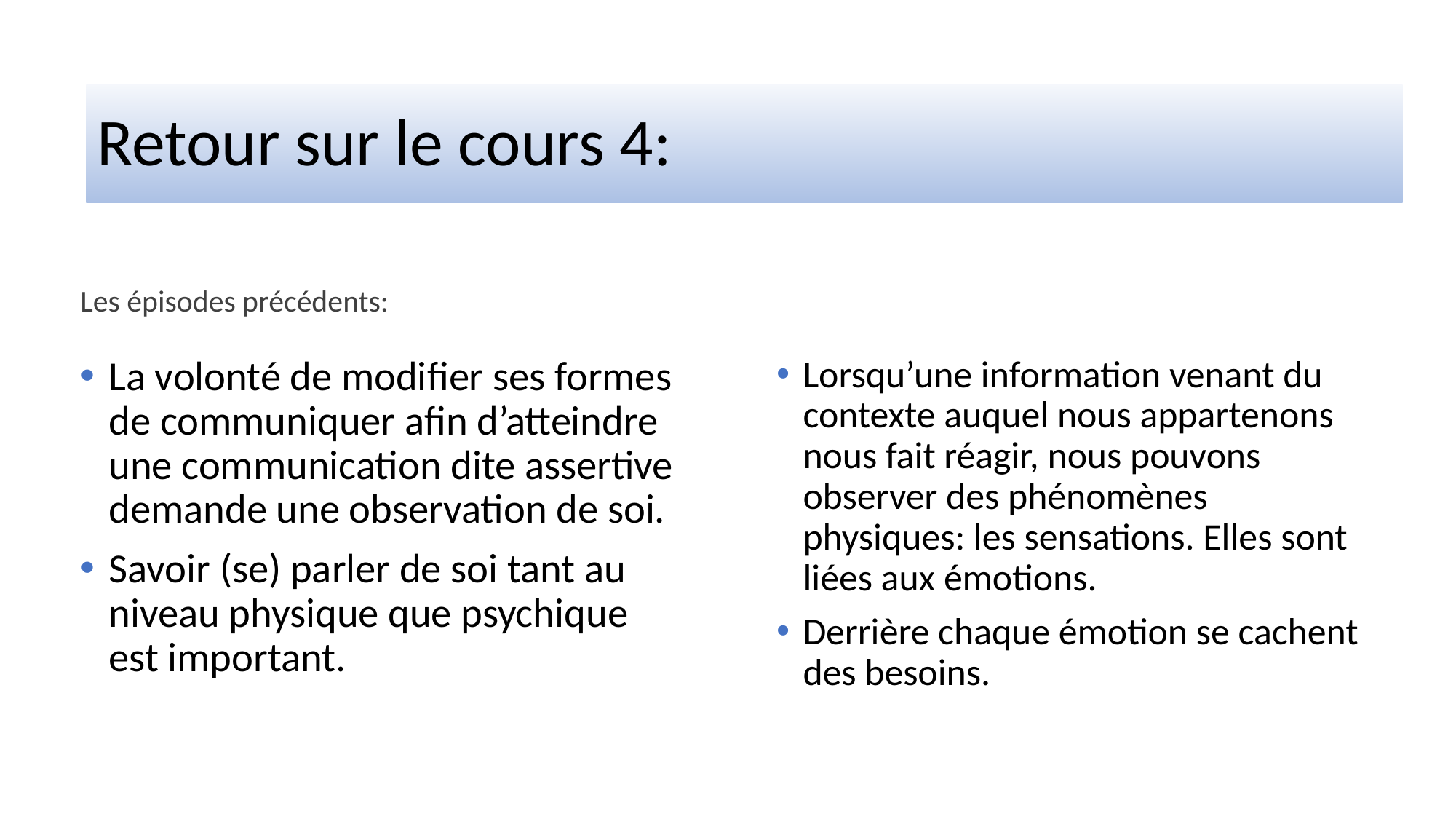

# Retour sur le cours 4:
Les épisodes précédents:
La volonté de modifier ses formes de communiquer afin d’atteindre une communication dite assertive demande une observation de soi.
Savoir (se) parler de soi tant au niveau physique que psychique est important.
Lorsqu’une information venant du contexte auquel nous appartenons nous fait réagir, nous pouvons observer des phénomènes physiques: les sensations. Elles sont liées aux émotions.
Derrière chaque émotion se cachent des besoins.